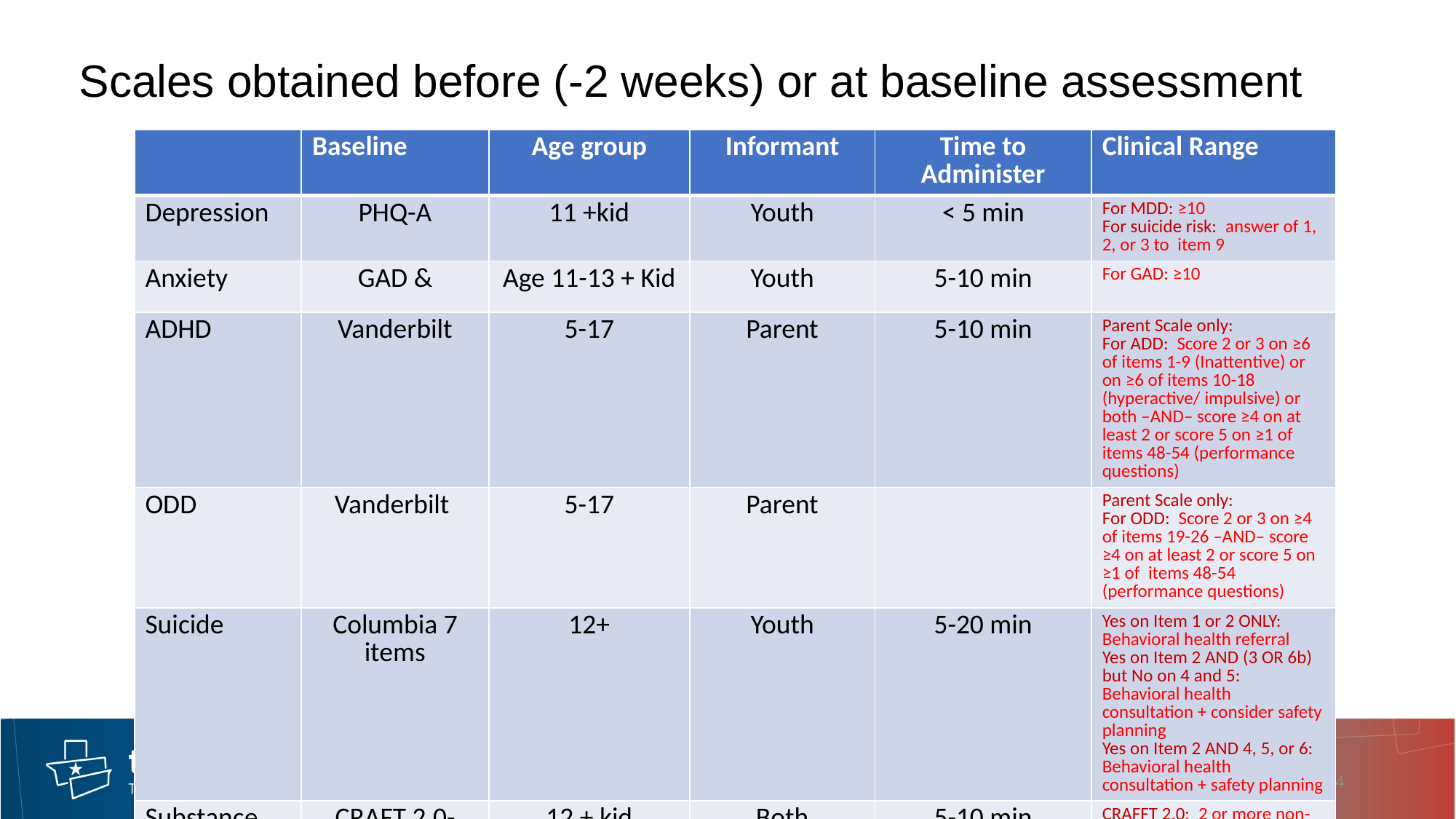

# Scales obtained before (-2 weeks) or at baseline assessment
|  | Baseline | Age group | Informant | Time to Administer | Clinical Range |
| --- | --- | --- | --- | --- | --- |
| Depression | PHQ-A | 11 +kid | Youth | < 5 min | For MDD: ≥10 For suicide risk: answer of 1, 2, or 3 to item 9 |
| Anxiety | GAD & | Age 11-13 + Kid | Youth | 5-10 min | For GAD: ≥10 |
| ADHD | Vanderbilt | 5-17 | Parent | 5-10 min | Parent Scale only: For ADD: Score 2 or 3 on ≥6 of items 1-9 (Inattentive) or on ≥6 of items 10-18 (hyperactive/ impulsive) or both –AND– score ≥4 on at least 2 or score 5 on ≥1 of items 48-54 (performance questions) |
| ODD | Vanderbilt | 5-17 | Parent |  | Parent Scale only: For ODD: Score 2 or 3 on ≥4 of items 19-26 –AND– score ≥4 on at least 2 or score 5 on ≥1 of items 48-54 (performance questions) |
| Suicide | Columbia 7 items | 12+ | Youth | 5-20 min | Yes on Item 1 or 2 ONLY: Behavioral health referral Yes on Item 2 AND (3 OR 6b) but No on 4 and 5: Behavioral health consultation + consider safety planning Yes on Item 2 AND 4, 5, or 6: Behavioral health consultation + safety planning |
| Substance Abuse | CRAFT 2.0- (bsl) GAINS (f/u) | 12 + kid | Both | 5-10 min | CRAFFT 2.0: 2 or more non-zero responses Part B is positive screen GAIN-SS: 1 or more non-zero responses to Item 3a.-3e. |
| PTSD | CATS- | Parent/kid | Both | 5-10 min each | Caregiver version ages 3-6: score 12-14 is moderate distress, ≥15 is probably PTSD Youth version ages 7-17: score 15-20 is moderate distress, ≥21 is probable PTSD |
| Impairment | CIS | all | Clinician administered |  | Impairment: score ≥15 |
4